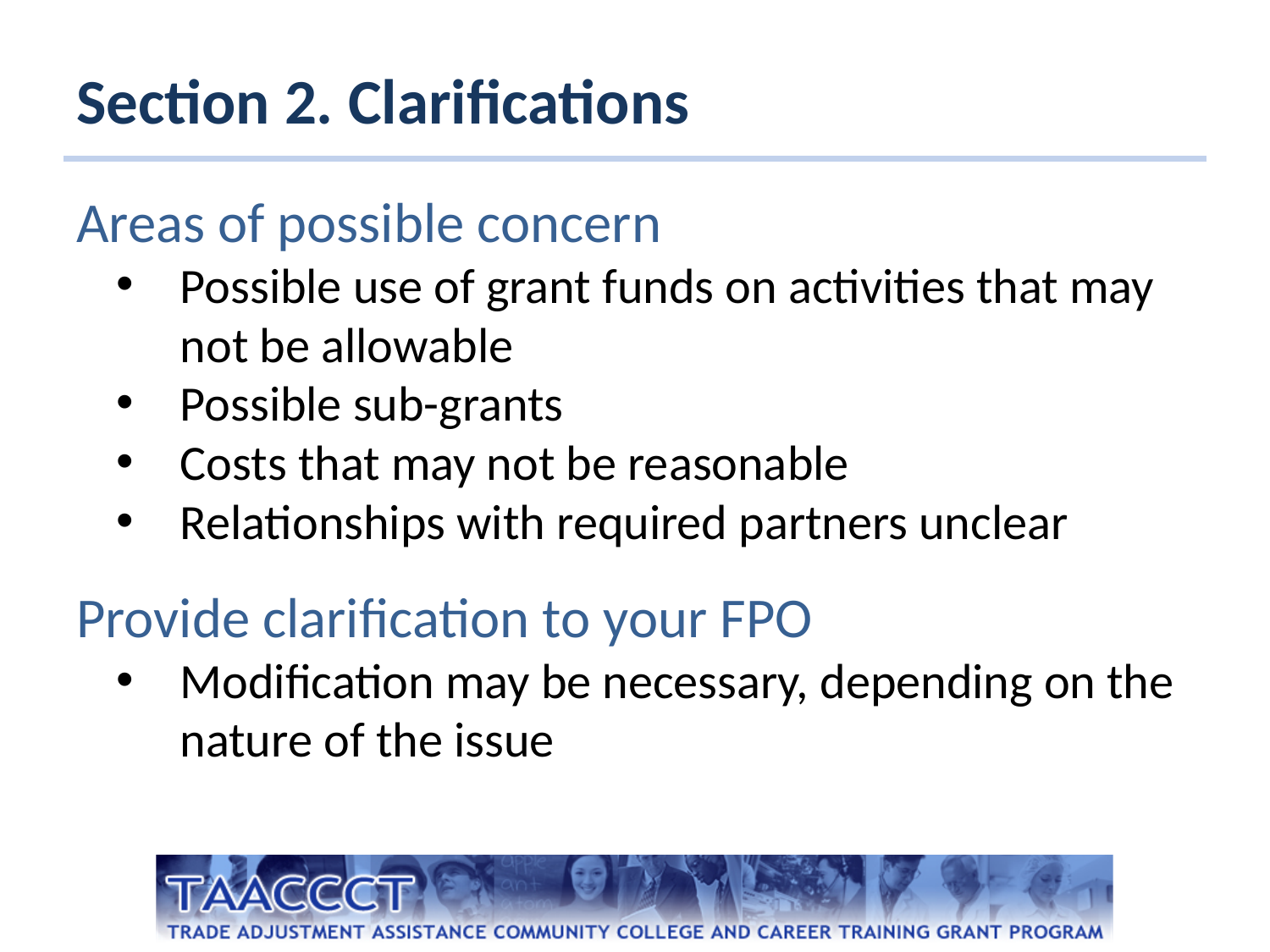

# Section 2. Clarifications
Areas of possible concern
Possible use of grant funds on activities that may not be allowable
Possible sub-grants
Costs that may not be reasonable
Relationships with required partners unclear
Provide clarification to your FPO
Modification may be necessary, depending on the nature of the issue